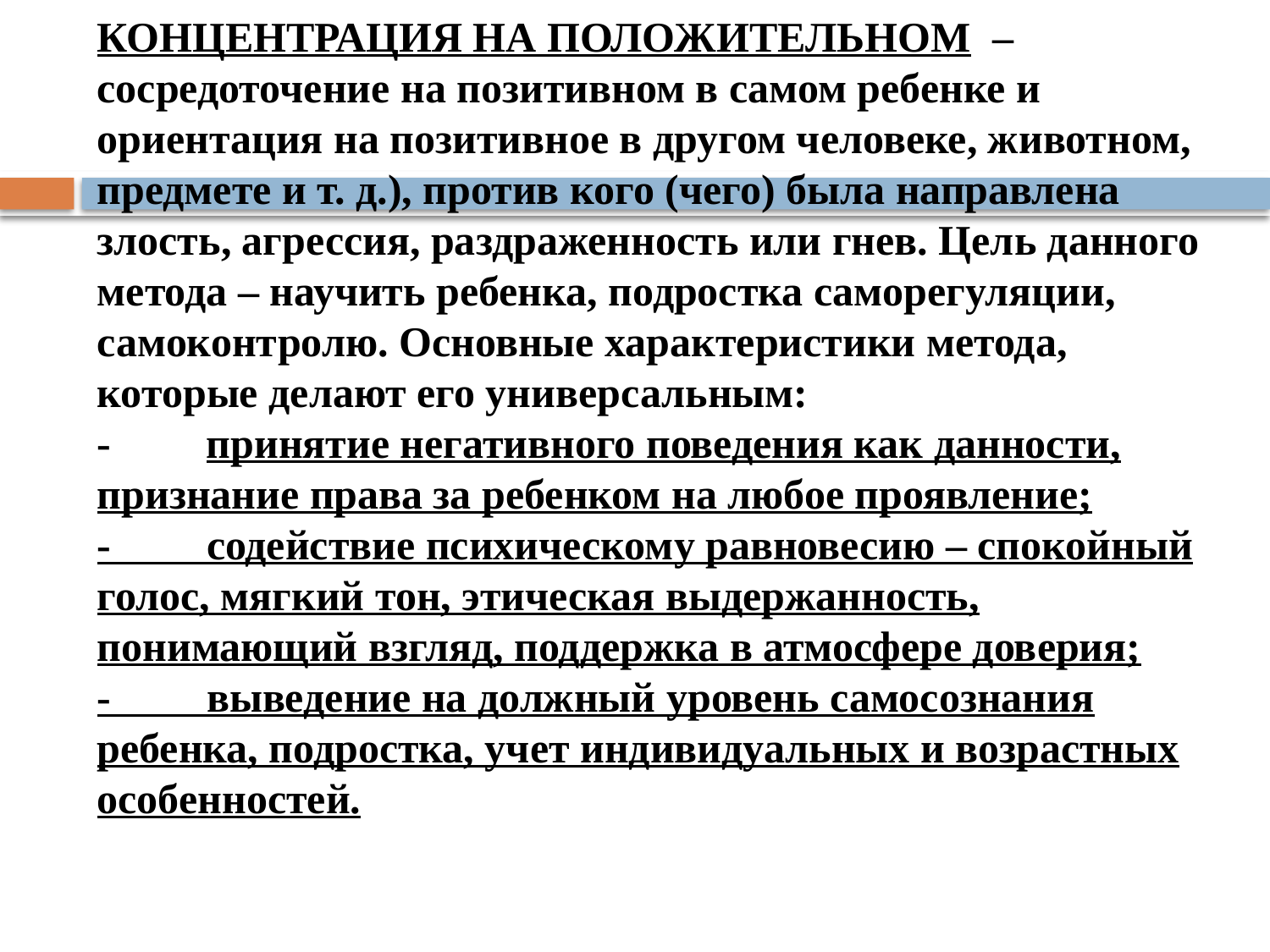

# КОНЦЕНТРАЦИЯ НА ПОЛОЖИТЕЛЬНОМ  – сосредоточение на позитивном в самом ребенке и ориентация на позитивное в другом человеке, животном, предмете и т. д.), против кого (чего) была направлена злость, агрессия, раздраженность или гнев. Цель данного метода – научить ребенка, подростка саморегуляции, самоконтролю. Основные характеристики метода, которые делают его универсальным: -         принятие негативного поведения как данности, признание права за ребенком на любое проявление; -         содействие психическому равновесию – спокойный голос, мягкий тон, этическая выдержанность, понимающий взгляд, поддержка в атмосфере доверия; -         выведение на должный уровень самосознания ребенка, подростка, учет индивидуальных и возрастных особенностей.